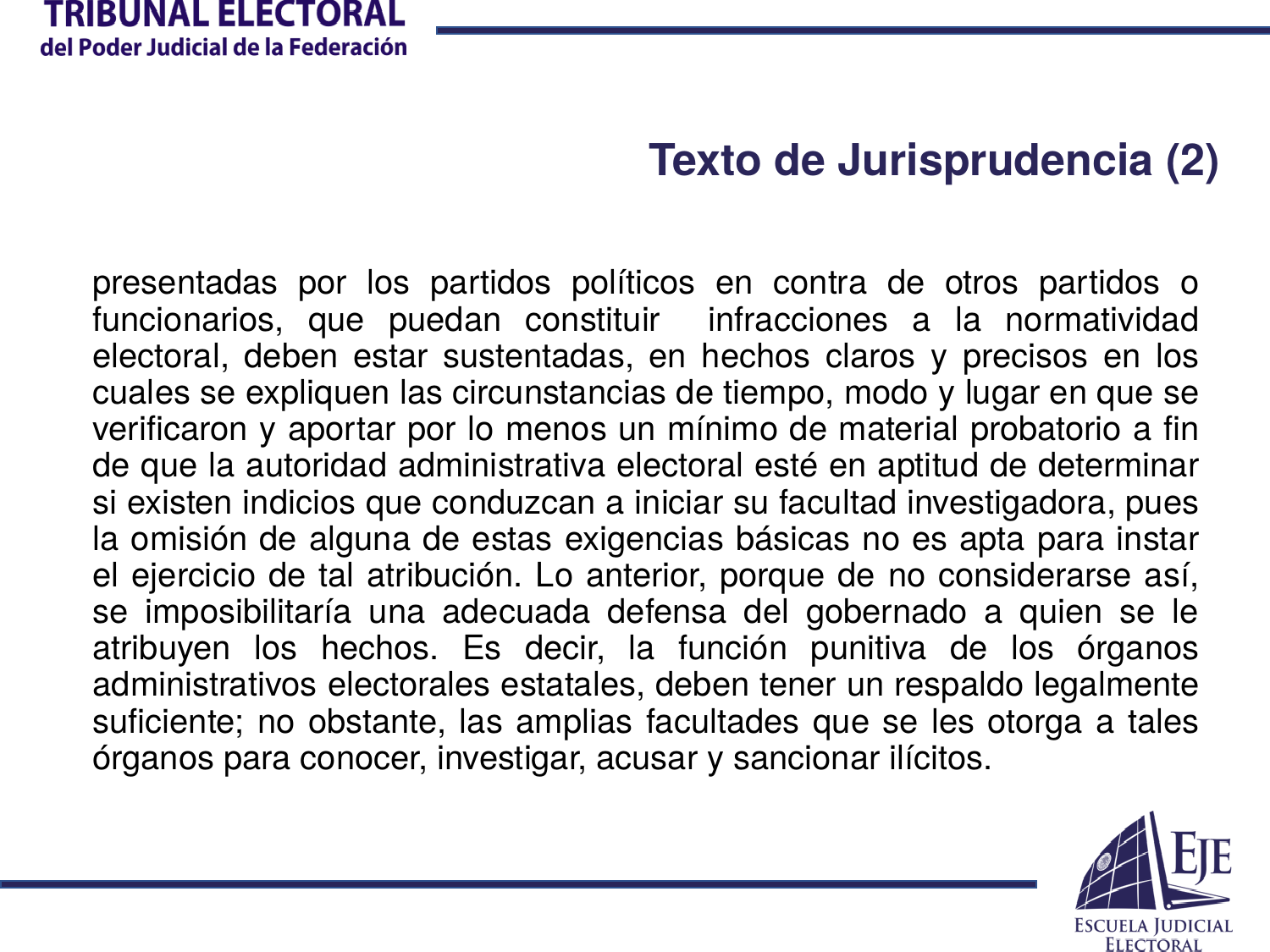

# Texto de Jurisprudencia (2)
presentadas por los partidos políticos en contra de otros partidos o funcionarios, que puedan constituir  infracciones a la normatividad electoral, deben estar sustentadas, en hechos claros y precisos en los cuales se expliquen las circunstancias de tiempo, modo y lugar en que se verificaron y aportar por lo menos un mínimo de material probatorio a fin de que la autoridad administrativa electoral esté en aptitud de determinar si existen indicios que conduzcan a iniciar su facultad investigadora, pues la omisión de alguna de estas exigencias básicas no es apta para instar el ejercicio de tal atribución. Lo anterior, porque de no considerarse así, se imposibilitaría una adecuada defensa del gobernado a quien se le atribuyen los hechos. Es decir, la función punitiva de los órganos administrativos electorales estatales, deben tener un respaldo legalmente suficiente; no obstante, las amplias facultades que se les otorga a tales órganos para conocer, investigar, acusar y sancionar ilícitos.